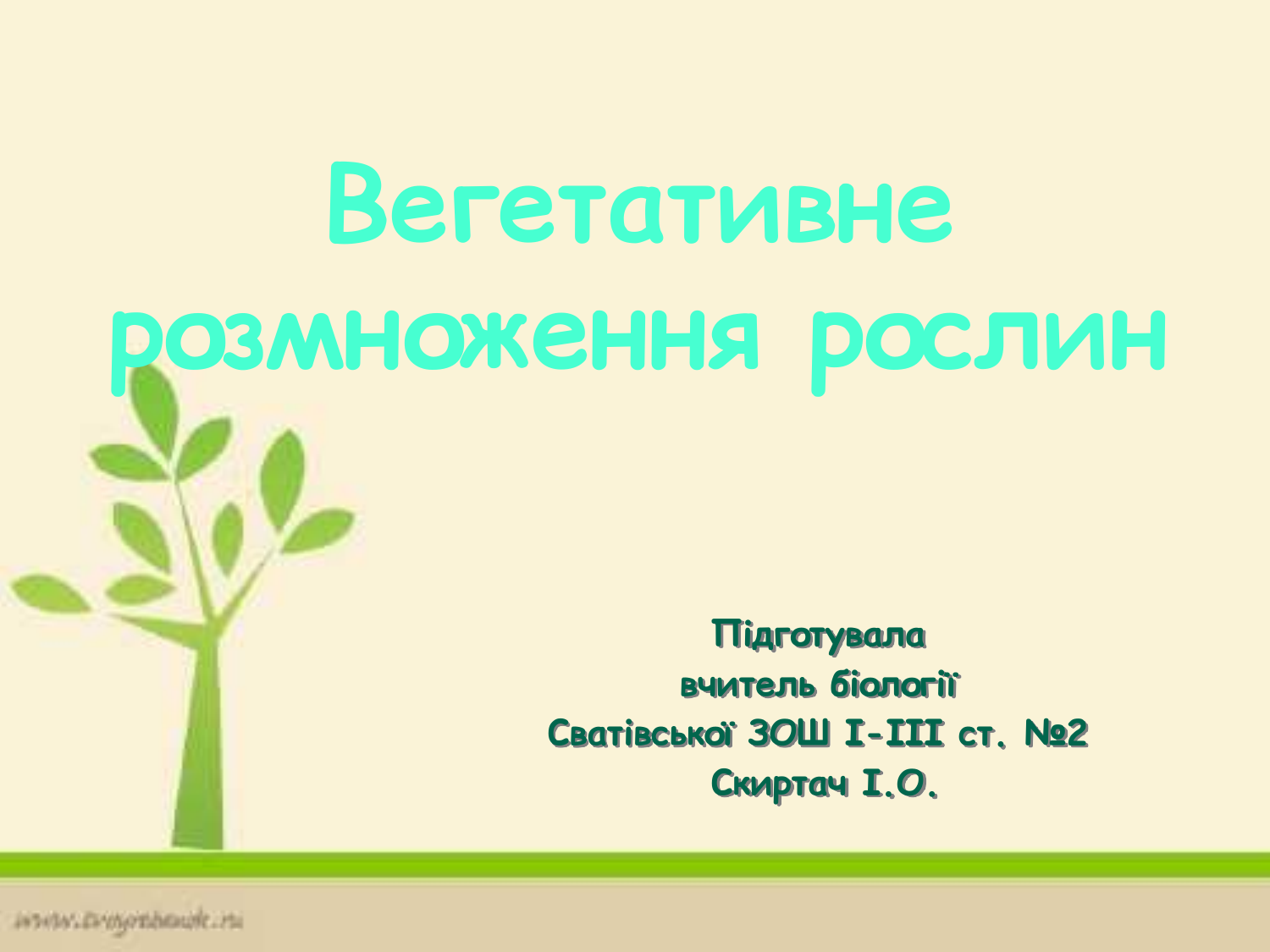

Вегетативне
розмноження рослин
Підготувала
вчитель біології
Сватівської ЗОШ І-ІІІ ст. №2
Скиртач І.О.